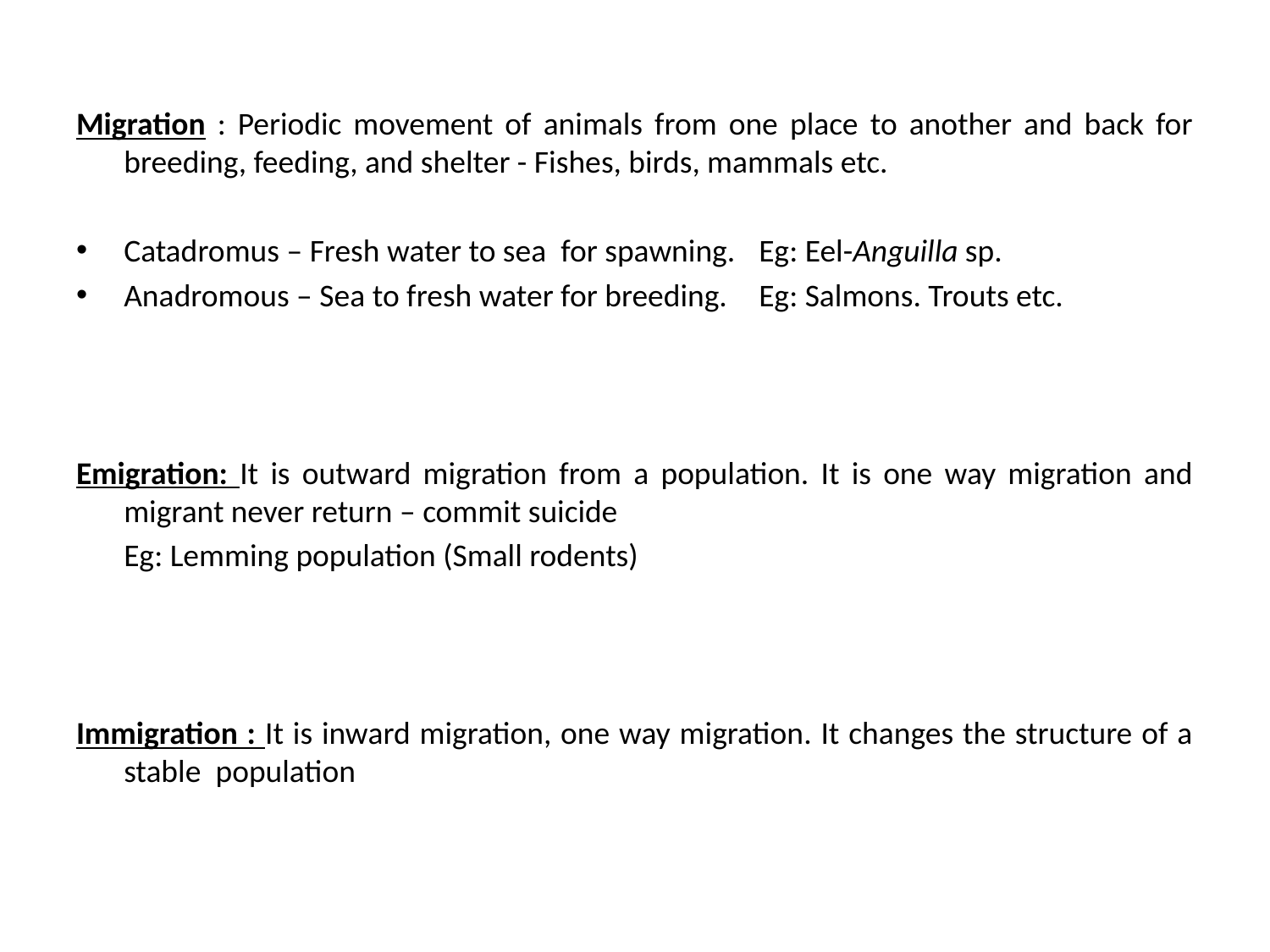

Migration : Periodic movement of animals from one place to another and back for breeding, feeding, and shelter - Fishes, birds, mammals etc.

Catadromus – Fresh water to sea  for spawning. 	Eg: Eel-Anguilla sp.
Anadromous – Sea to fresh water for breeding.	Eg: Salmons. Trouts etc.

Emigration: It is outward migration from a population. It is one way migration and migrant never return – commit suicide
	Eg: Lemming population (Small rodents)

Immigration : It is inward migration, one way migration. It changes the structure of a stable  population